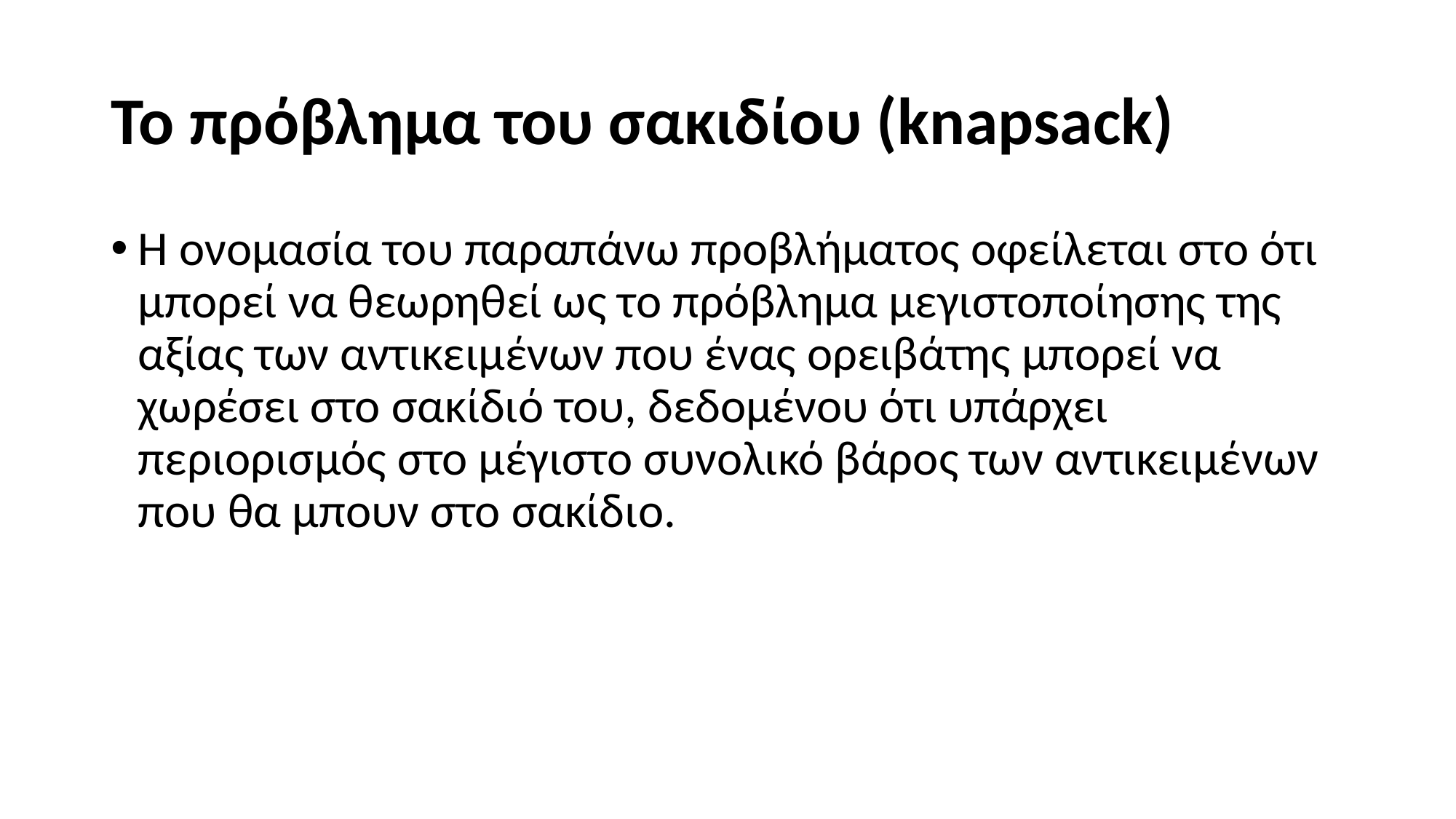

# Το πρόβλημα του σακιδίου (knapsack)
Η ονομασία του παραπάνω προβλήματος οφείλεται στο ότι μπορεί να θεωρηθεί ως το πρόβλημα μεγιστοποίησης της αξίας των αντικειμένων που ένας ορειβάτης μπορεί να χωρέσει στο σακίδιό του, δεδομένου ότι υπάρχει περιορισμός στο μέγιστο συνολικό βάρος των αντικειμένων που θα μπουν στο σακίδιο.